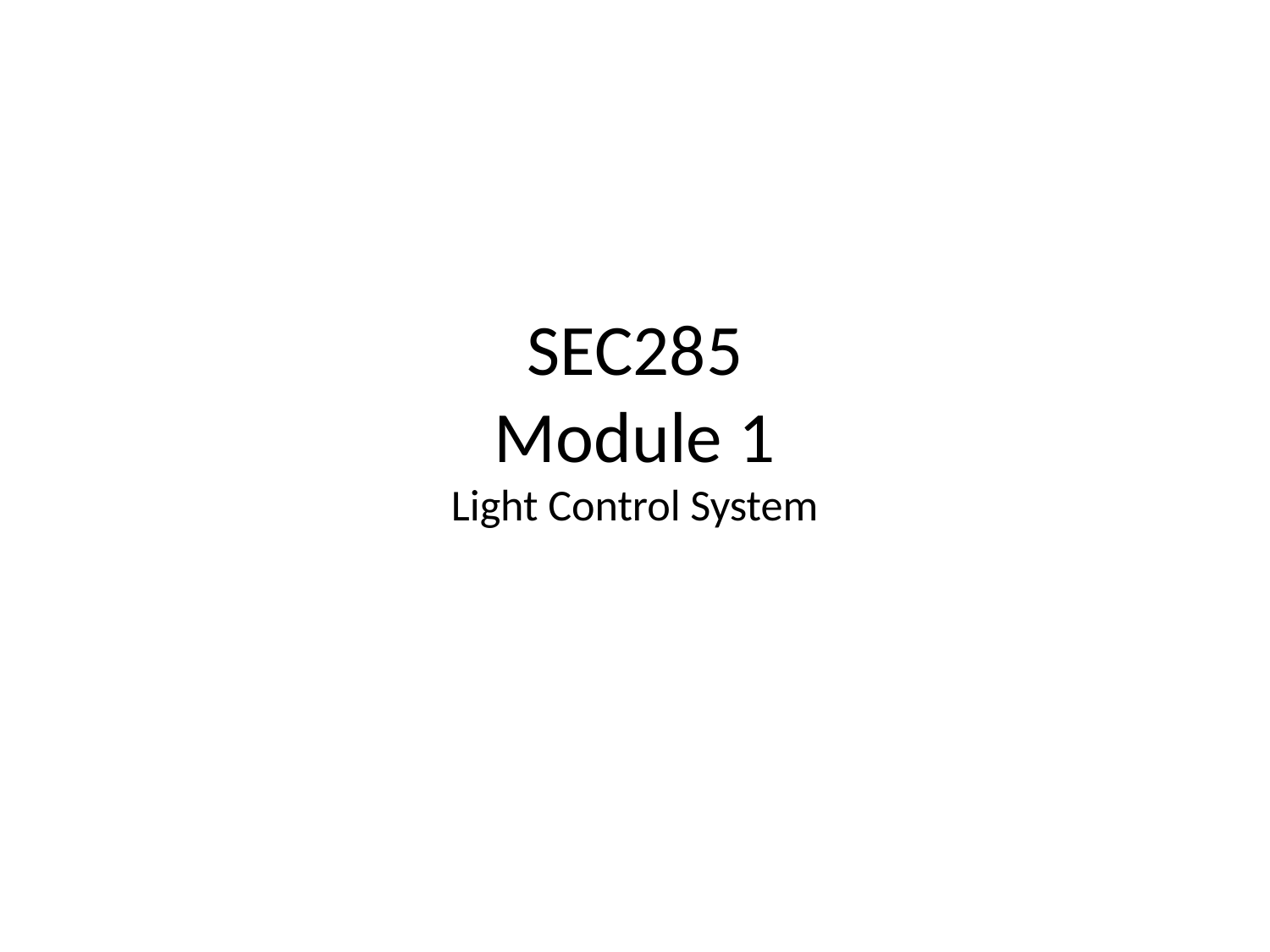

# SEC285 Module 1 Light Control System